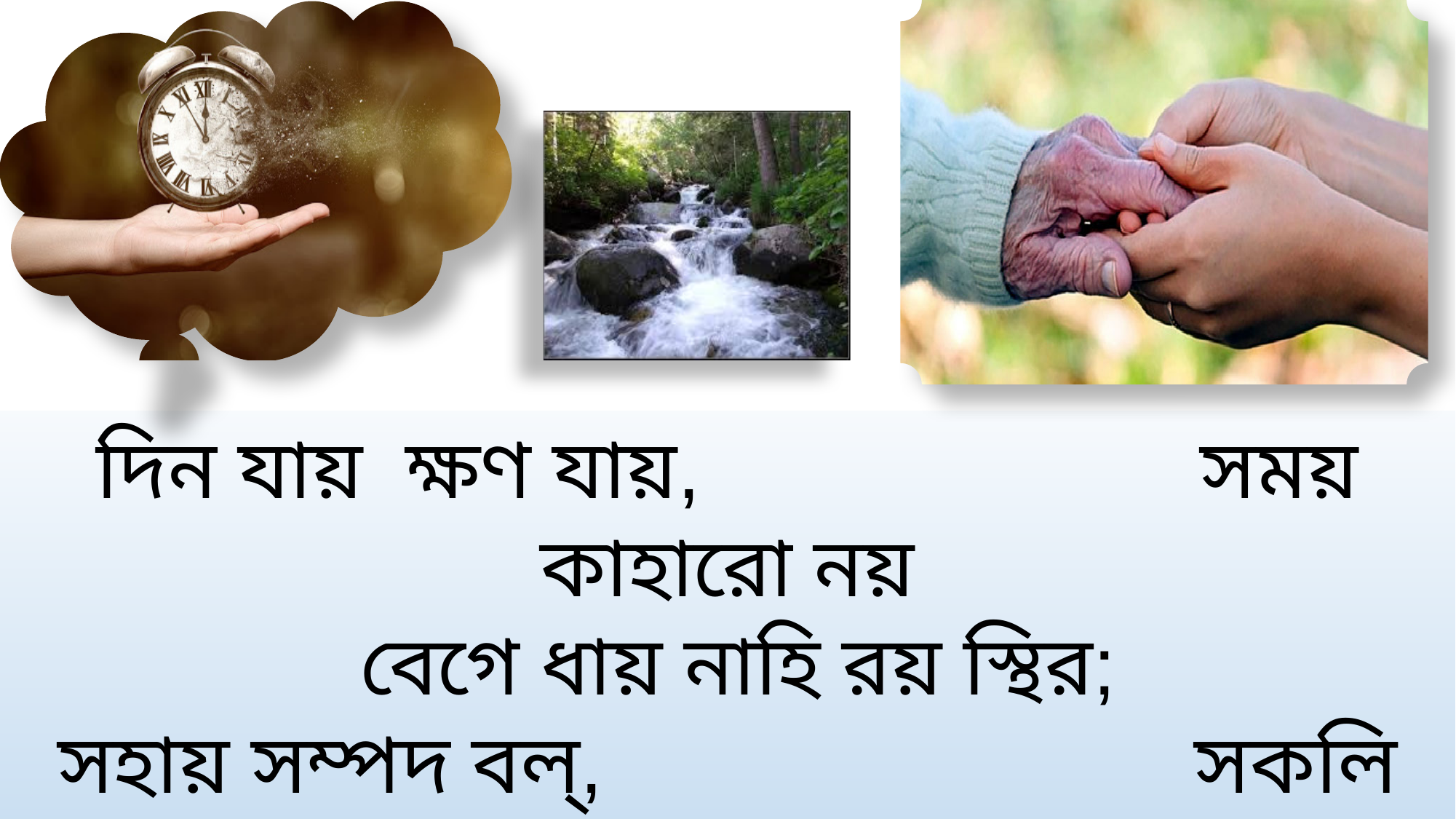

দিন যায়  ক্ষণ যায়,                      সময় কাহারো নয়
 বেগে ধায় নাহি রয় স্থির;
সহায় সম্পদ বল্,                          সকলি ঘুচায় কাল
 আয়ু যেন শৈবালের নীর।